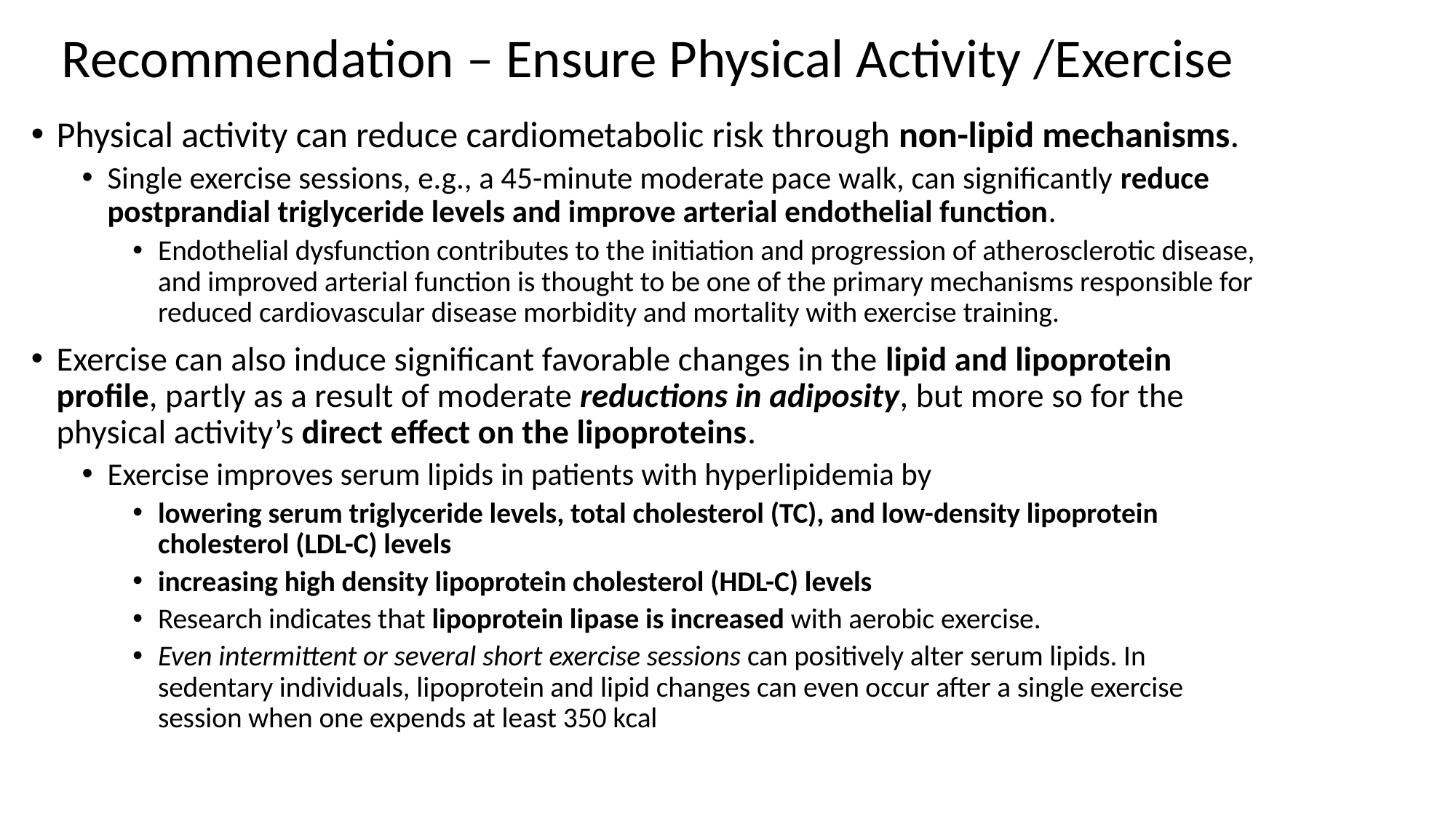

# Recommendation – Ensure Physical Activity /Exercise
Physical activity can reduce cardiometabolic risk through non-lipid mechanisms.
Single exercise sessions, e.g., a 45-minute moderate pace walk, can significantly reduce postprandial triglyceride levels and improve arterial endothelial function.
Endothelial dysfunction contributes to the initiation and progression of atherosclerotic disease, and improved arterial function is thought to be one of the primary mechanisms responsible for reduced cardiovascular disease morbidity and mortality with exercise training.
Exercise can also induce significant favorable changes in the lipid and lipoprotein profile, partly as a result of moderate reductions in adiposity, but more so for the physical activity’s direct effect on the lipoproteins.
Exercise improves serum lipids in patients with hyperlipidemia by
lowering serum triglyceride levels, total cholesterol (TC), and low-density lipoprotein cholesterol (LDL-C) levels
increasing high density lipoprotein cholesterol (HDL-C) levels
Research indicates that lipoprotein lipase is increased with aerobic exercise.
Even intermittent or several short exercise sessions can positively alter serum lipids. In sedentary individuals, lipoprotein and lipid changes can even occur after a single exercise session when one expends at least 350 kcal